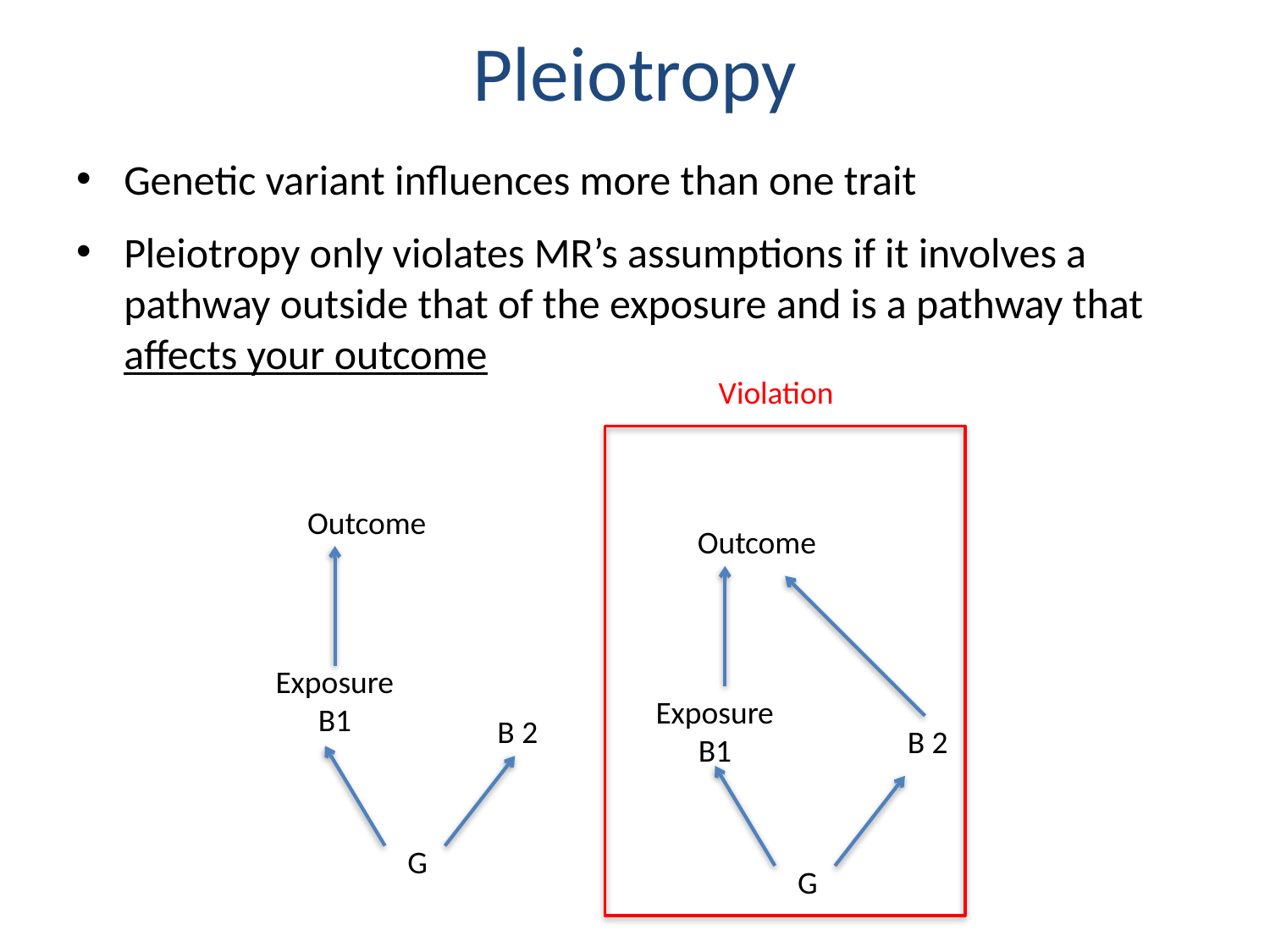

# Pleiotropy
Genetic variant influences more than one trait
Pleiotropy only violates MR’s assumptions if it involves a pathway outside that of the exposure and is a pathway that affects your outcome
Violation

Outcome
Outcome
Exposure
B1

Exposure
B1
B 2
B 2
G
G